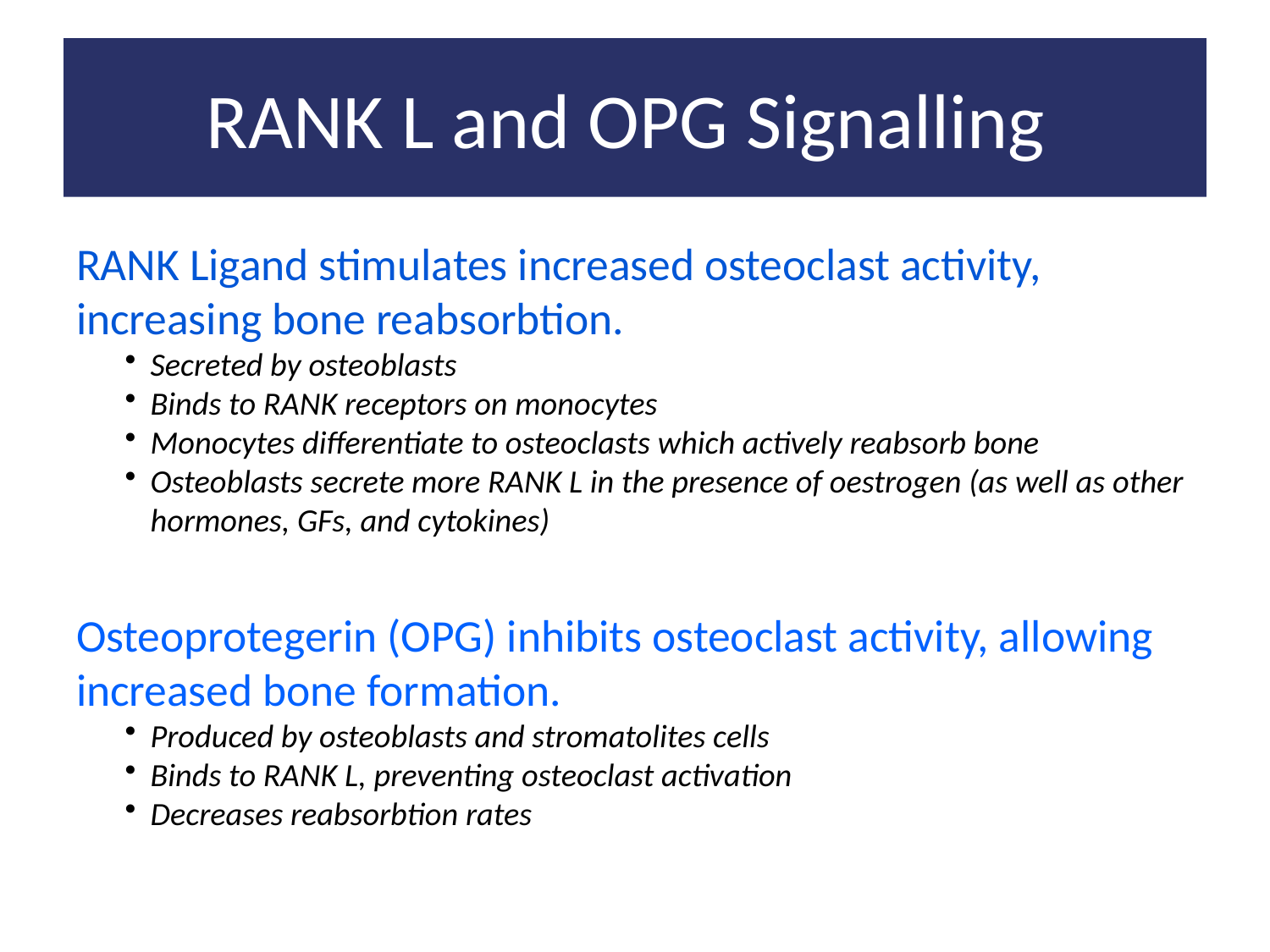

# RANK L and OPG Signalling
RANK Ligand stimulates increased osteoclast activity, increasing bone reabsorbtion.
Secreted by osteoblasts
Binds to RANK receptors on monocytes
Monocytes differentiate to osteoclasts which actively reabsorb bone
Osteoblasts secrete more RANK L in the presence of oestrogen (as well as other hormones, GFs, and cytokines)

Osteoprotegerin (OPG) inhibits osteoclast activity, allowing increased bone formation.
Produced by osteoblasts and stromatolites cells
Binds to RANK L, preventing osteoclast activation
Decreases reabsorbtion rates